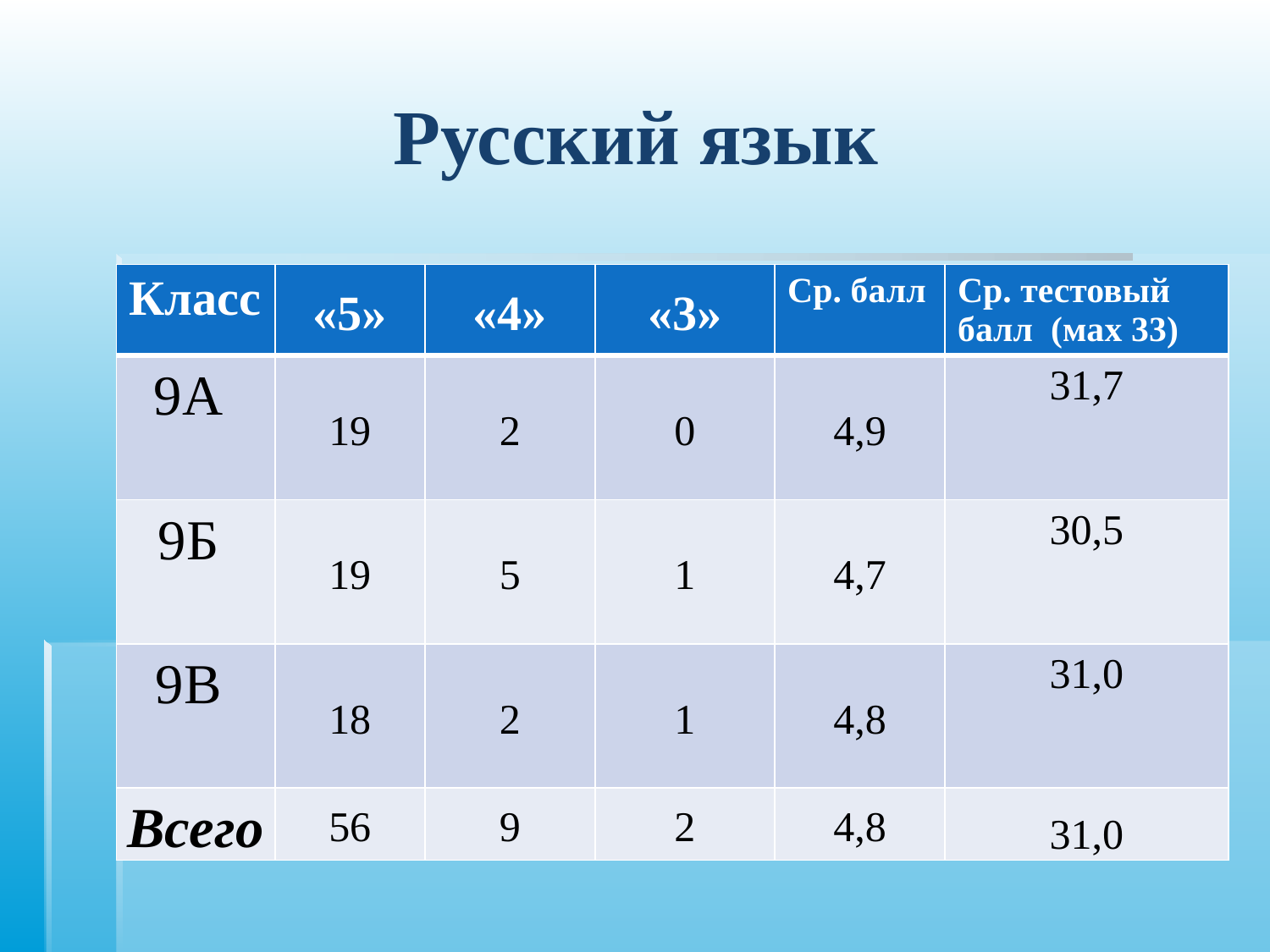

# Русский язык
| Класс | «5» | «4» | «3» | Ср. балл | Ср. тестовый балл (маx 33) |
| --- | --- | --- | --- | --- | --- |
| 9А | 19 | 2 | 0 | 4,9 | 31,7 |
| 9Б | 19 | 5 | 1 | 4,7 | 30,5 |
| 9В | 18 | 2 | 1 | 4,8 | 31,0 |
| Всего | 56 | 9 | 2 | 4,8 | 31,0 |